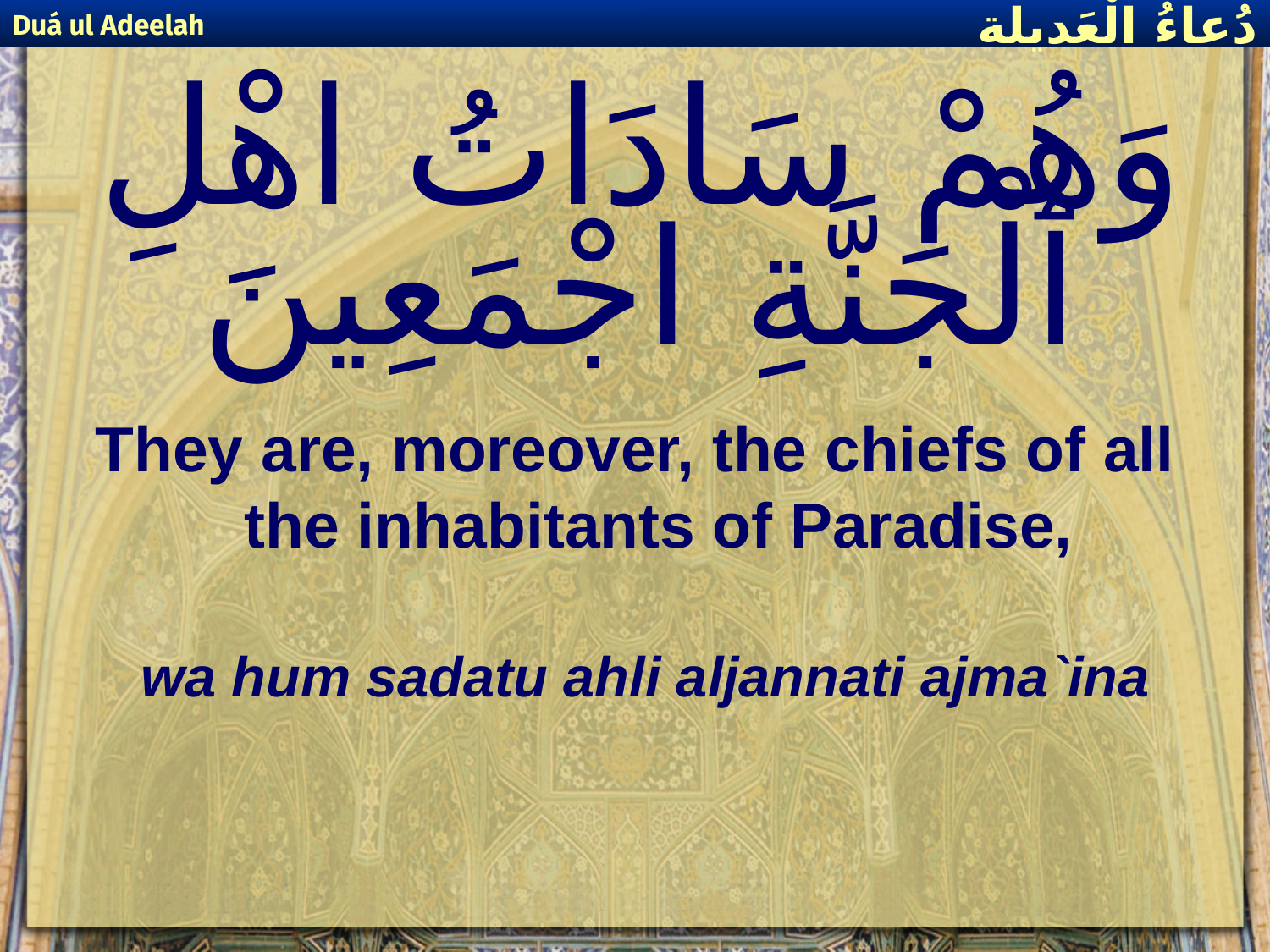

Duá ul Adeelah
دُعاءُ الْعَديلة
# وَهُمْ سَادَاتُ اهْلِ ٱلْجَنَّةِ اجْمَعِينَ
They are, moreover, the chiefs of all the inhabitants of Paradise,
wa hum sadatu ahli aljannati ajma`ina